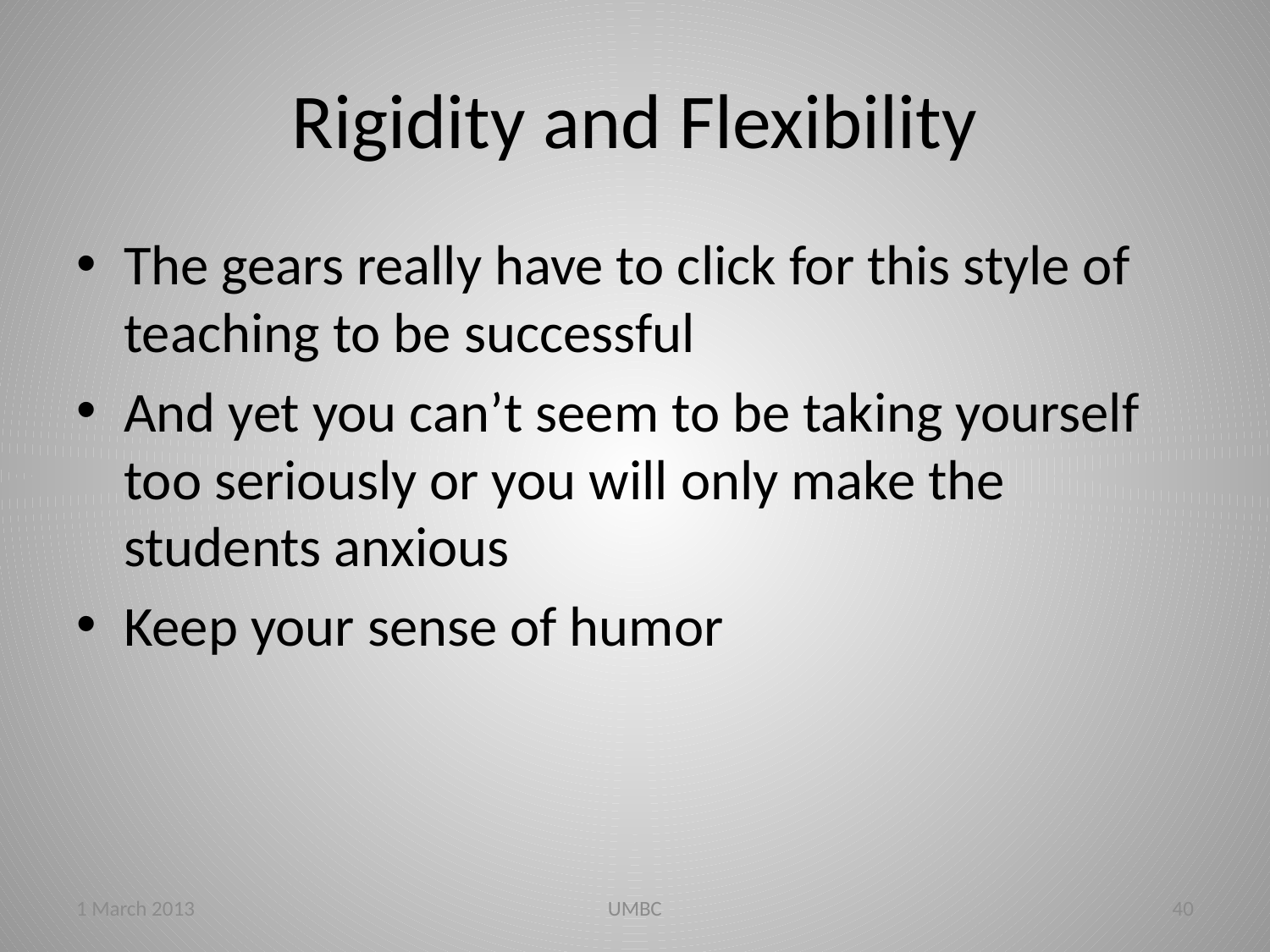

# Rigidity and Flexibility
The gears really have to click for this style of teaching to be successful
And yet you can’t seem to be taking yourself too seriously or you will only make the students anxious
Keep your sense of humor

1 March 2013
UMBC
40